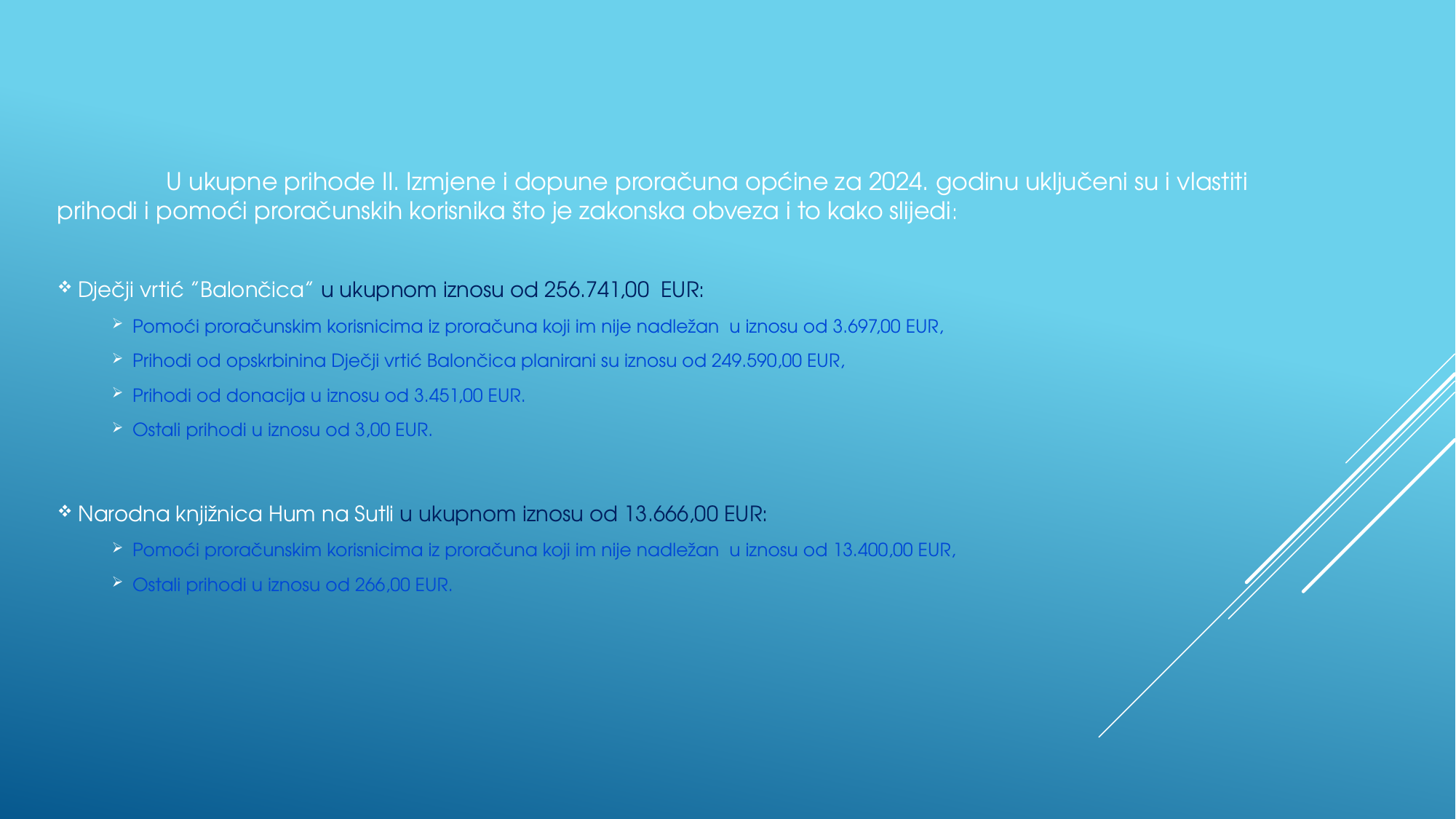

U ukupne prihode II. Izmjene i dopune proračuna općine za 2024. godinu uključeni su i vlastiti prihodi i pomoći proračunskih korisnika što je zakonska obveza i to kako slijedi:

Dječji vrtić ”Balončica” u ukupnom iznosu od 256.741,00  EUR:
Pomoći proračunskim korisnicima iz proračuna koji im nije nadležan  u iznosu od 3.697,00 EUR,
Prihodi od opskrbinina Dječji vrtić Balončica planirani su iznosu od 249.590,00 EUR,
Prihodi od donacija u iznosu od 3.451,00 EUR.
Ostali prihodi u iznosu od 3,00 EUR.

Narodna knjižnica Hum na Sutli u ukupnom iznosu od 13.666,00 EUR:
Pomoći proračunskim korisnicima iz proračuna koji im nije nadležan  u iznosu od 13.400,00 EUR,
Ostali prihodi u iznosu od 266,00 EUR.